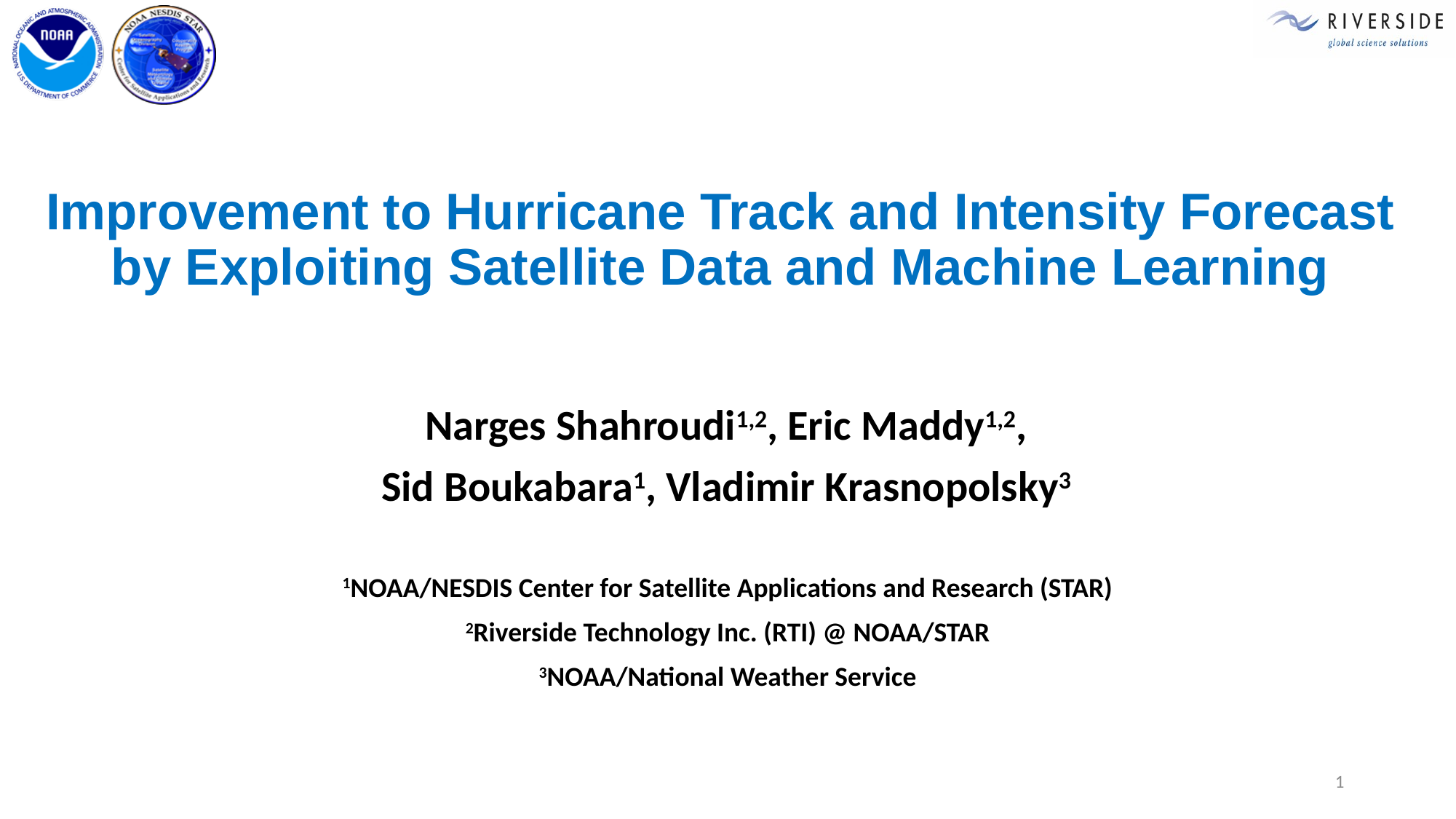

# Improvement to Hurricane Track and Intensity Forecast by Exploiting Satellite Data and Machine Learning
Narges Shahroudi1,2, Eric Maddy1,2,
Sid Boukabara1, Vladimir Krasnopolsky3

1NOAA/NESDIS Center for Satellite Applications and Research (STAR)
2Riverside Technology Inc. (RTI) @ NOAA/STAR
3NOAA/National Weather Service

1